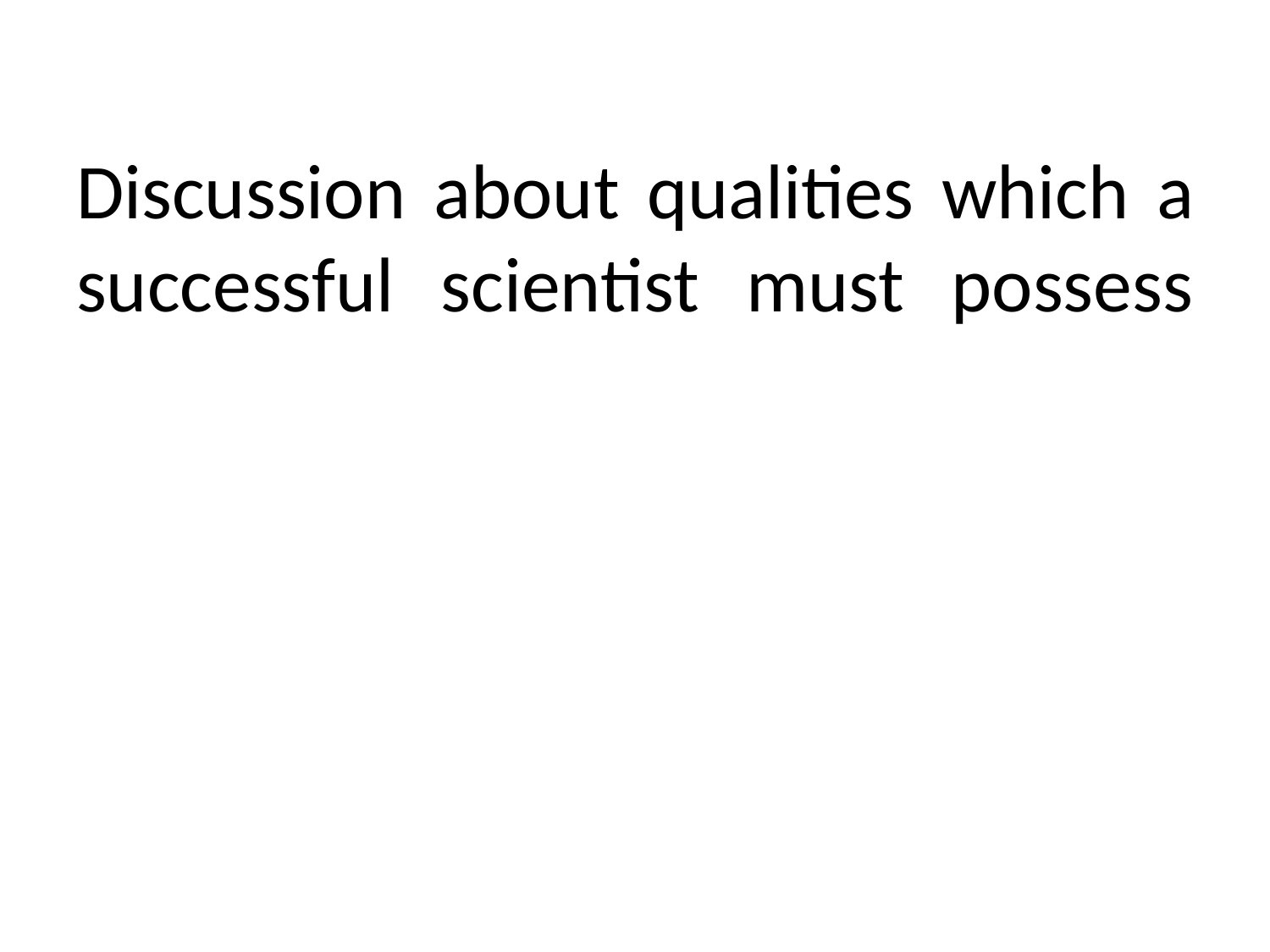

# Discussion about qualities which a successful scientist must possess